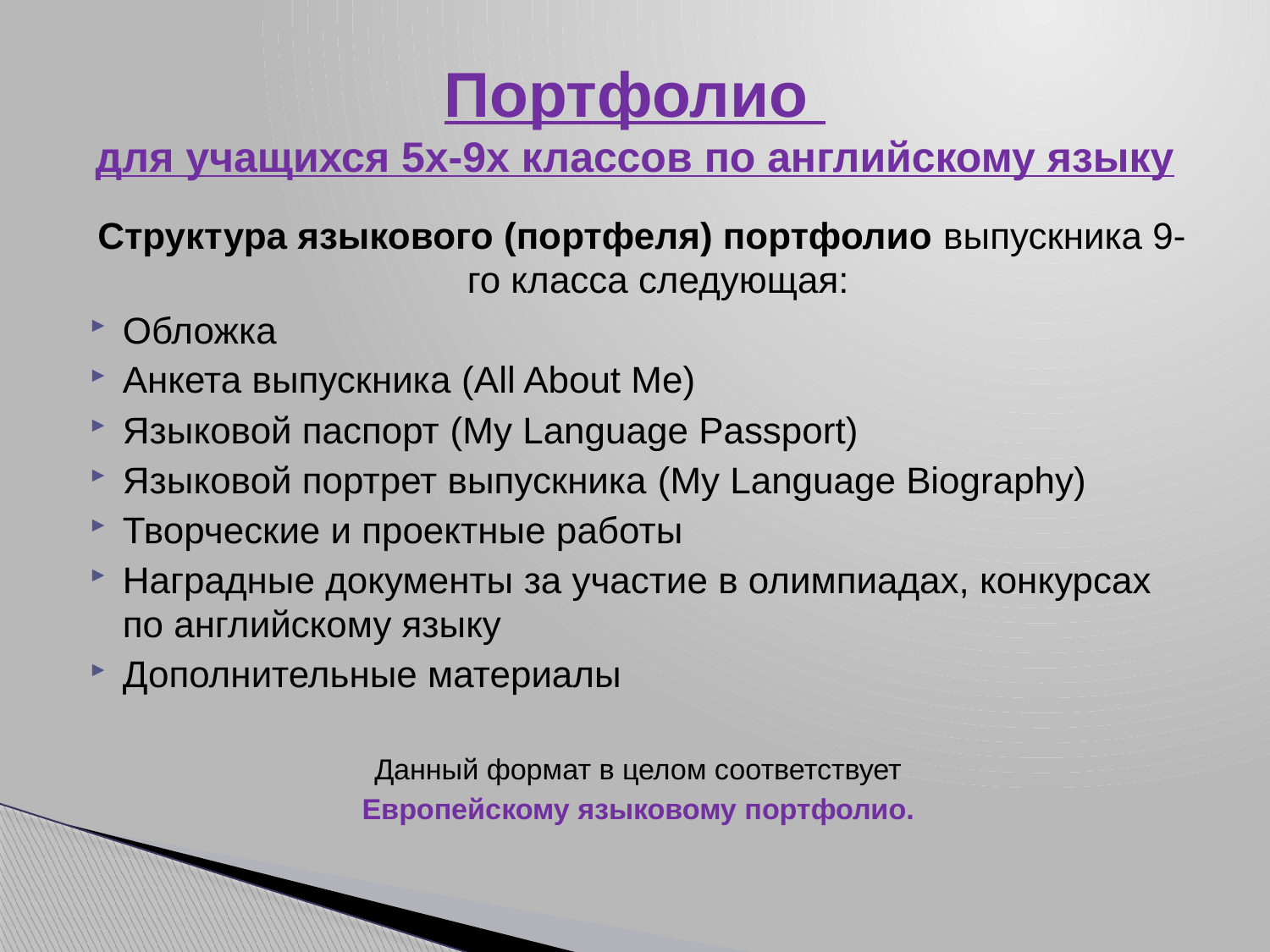

# Портфолио для учащихся 5х-9х классов по английскому языку
Структура языкового (портфеля) портфолио выпускника 9-го класса следующая:
Обложка
Анкета выпускника (All About Me)
Языковой паспорт (My Language Passport)
Языковой портрет выпускника (My Language Biography)
Творческие и проектные работы
Наградные документы за участие в олимпиадах, конкурсах по английскому языку
Дополнительные материалы

Данный формат в целом соответствует
Европейскому языковому портфолио.